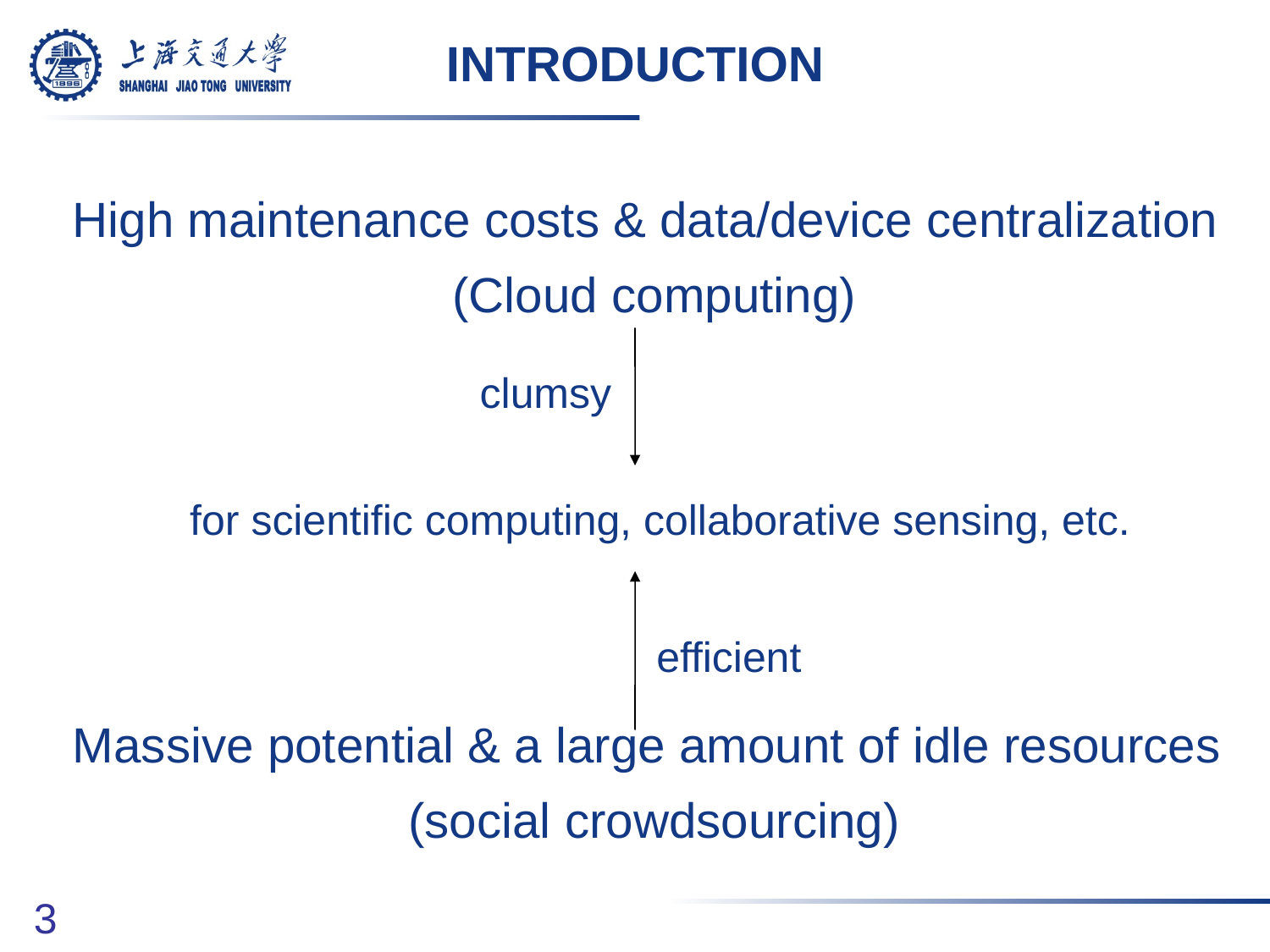

# INTRODUCTION
High maintenance costs & data/device centralization
(Cloud computing)

Massive potential & a large amount of idle resources
(social crowdsourcing)

clumsy
for scientific computing, collaborative sensing, etc.

efficient
3